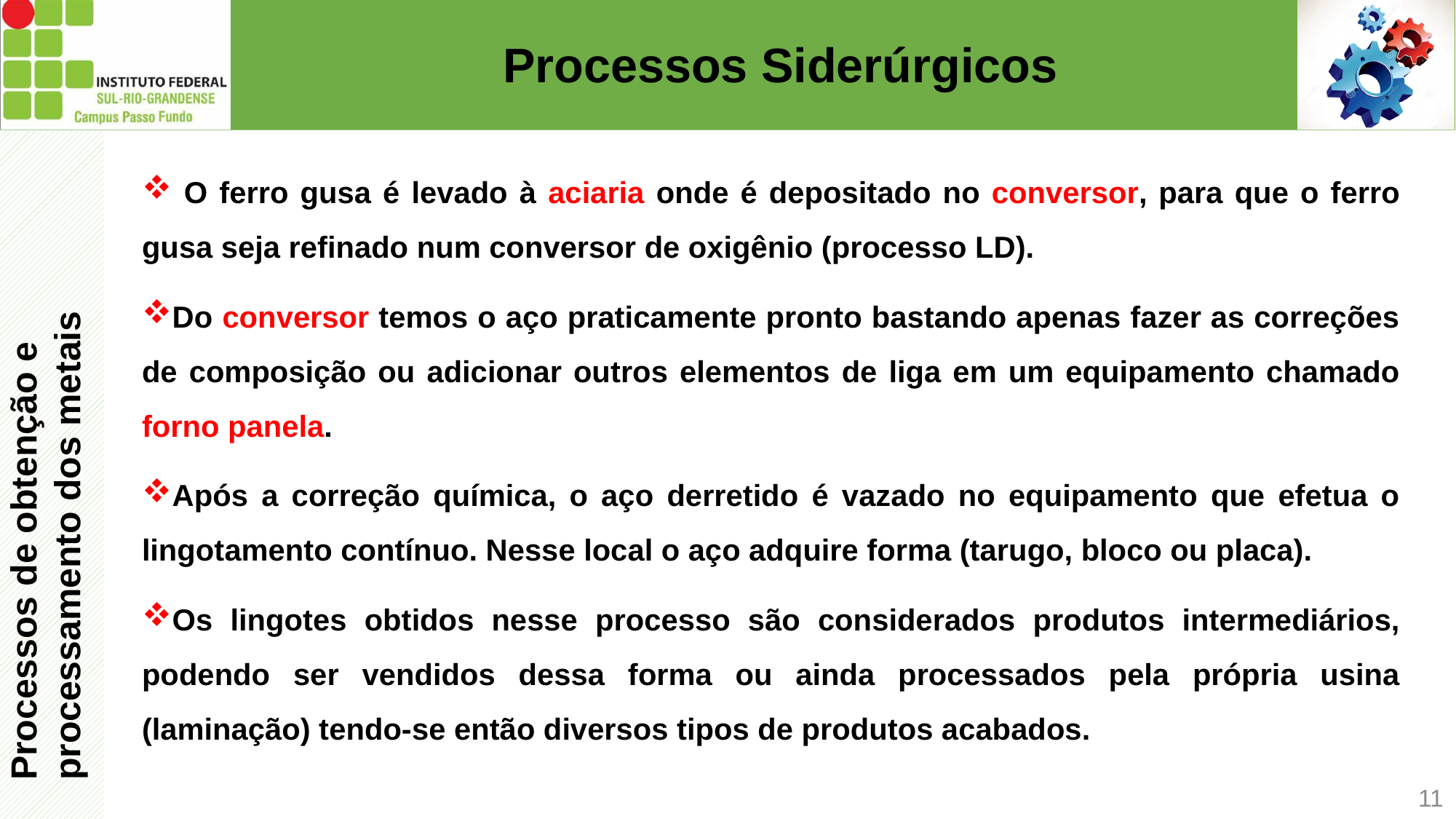

# Processos Siderúrgicos
 O ferro gusa é levado à aciaria onde é depositado no conversor, para que o ferro gusa seja refinado num conversor de oxigênio (processo LD).
Do conversor temos o aço praticamente pronto bastando apenas fazer as correções de composição ou adicionar outros elementos de liga em um equipamento chamado forno panela.
Após a correção química, o aço derretido é vazado no equipamento que efetua o lingotamento contínuo. Nesse local o aço adquire forma (tarugo, bloco ou placa).
Os lingotes obtidos nesse processo são considerados produtos intermediários, podendo ser vendidos dessa forma ou ainda processados pela própria usina (laminação) tendo-se então diversos tipos de produtos acabados.
Processos de obtenção e
processamento dos metais
11